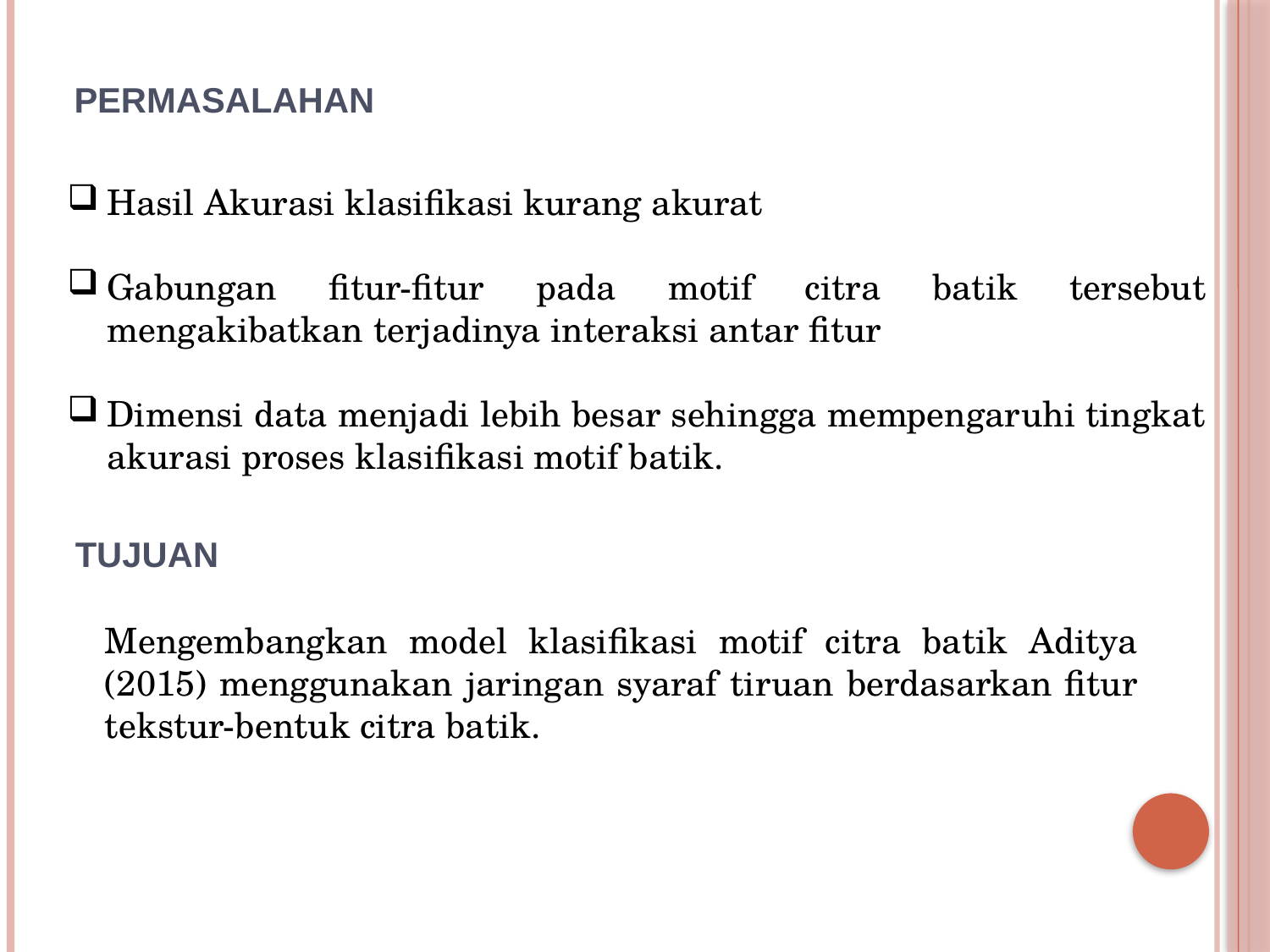

PERMASALAHAN
Hasil Akurasi klasifikasi kurang akurat

Gabungan fitur-fitur pada motif citra batik tersebut mengakibatkan terjadinya interaksi antar fitur

Dimensi data menjadi lebih besar sehingga mempengaruhi tingkat akurasi proses klasifikasi motif batik.
TUJUAN
Mengembangkan model klasifikasi motif citra batik Aditya (2015) menggunakan jaringan syaraf tiruan berdasarkan fitur tekstur-bentuk citra batik.